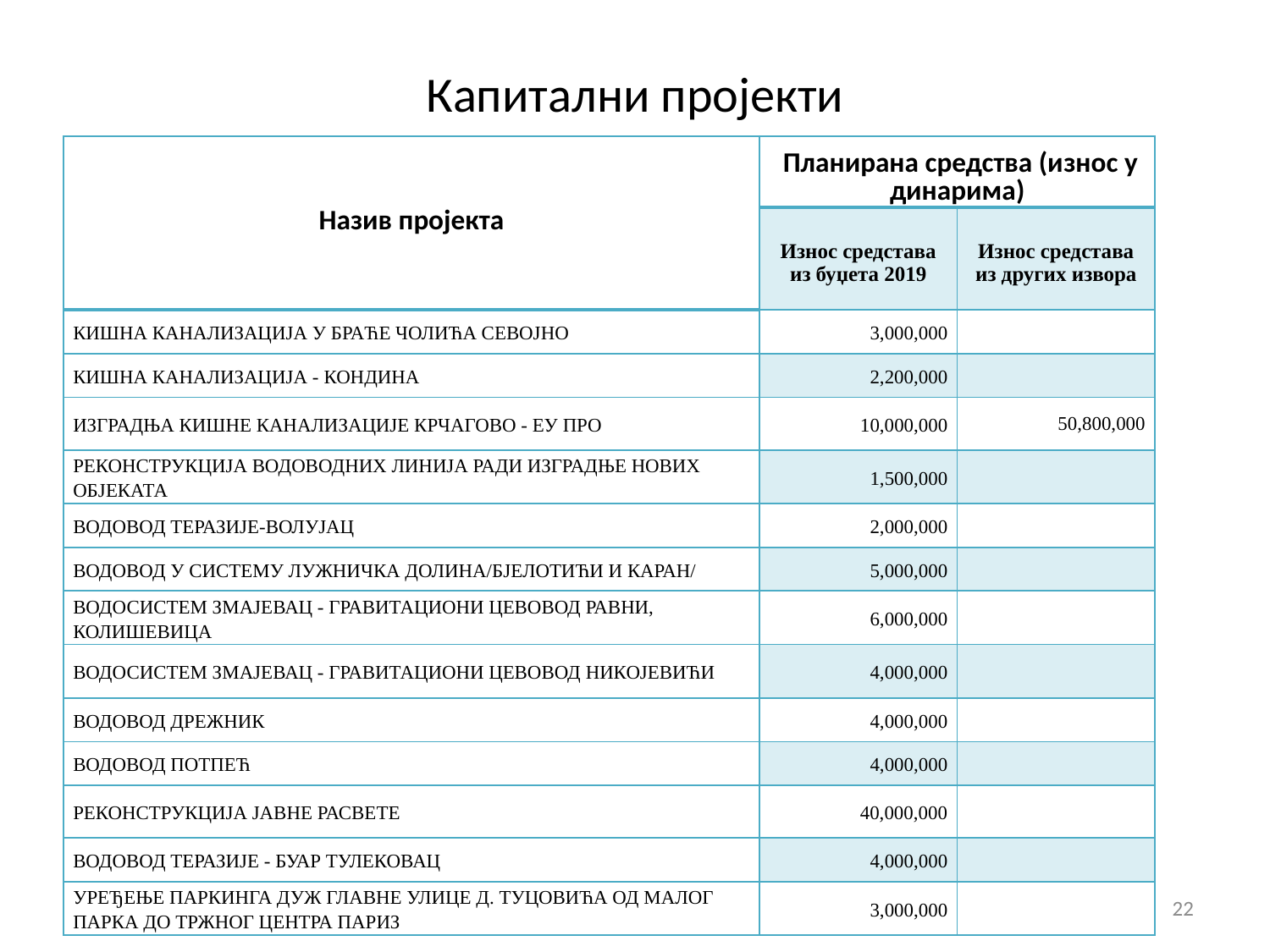

# Капитални пројекти
| Назив пројекта | Планирана средства (износ у динарима) |  |
| --- | --- | --- |
|  | Износ средстава из буџета 2019 | Износ средстава из других извора |
| КИШНА КАНАЛИЗАЦИЈА У БРАЋЕ ЧОЛИЋА СЕВОЈНО | 3,000,000 |  |
| КИШНА КАНАЛИЗАЦИЈА - КОНДИНА | 2,200,000 |  |
| ИЗГРАДЊА КИШНЕ КАНАЛИЗАЦИЈЕ КРЧАГОВО - ЕУ ПРО | 10,000,000 | 50,800,000 |
| РЕКОНСТРУКЦИЈА ВОДОВОДНИХ ЛИНИЈА РАДИ ИЗГРАДЊЕ НОВИХ ОБЈЕКАТА | 1,500,000 |  |
| ВОДОВОД ТЕРАЗИЈЕ-ВОЛУЈАЦ | 2,000,000 |  |
| ВОДОВОД У СИСТЕМУ ЛУЖНИЧКА ДОЛИНА/БЈЕЛОТИЋИ И КАРАН/ | 5,000,000 |  |
| ВОДОСИСТЕМ ЗМАЈЕВАЦ - ГРАВИТАЦИОНИ ЦЕВОВОД РАВНИ, КОЛИШЕВИЦА | 6,000,000 |  |
| ВОДОСИСТЕМ ЗМАЈЕВАЦ - ГРАВИТАЦИОНИ ЦЕВОВОД НИКОЈЕВИЋИ | 4,000,000 |  |
| ВОДОВОД ДРЕЖНИК | 4,000,000 |  |
| ВОДОВОД ПОТПЕЋ | 4,000,000 |  |
| РЕКОНСТРУКЦИЈА ЈАВНЕ РАСВЕТЕ | 40,000,000 |  |
| ВОДОВОД ТЕРАЗИЈЕ - БУАР ТУЛЕКОВАЦ | 4,000,000 |  |
| УРЕЂЕЊЕ ПАРКИНГА ДУЖ ГЛАВНЕ УЛИЦЕ Д. ТУЦОВИЋА ОД МАЛОГ ПАРКА ДО ТРЖНОГ ЦЕНТРА ПАРИЗ | 3,000,000 |  |
22